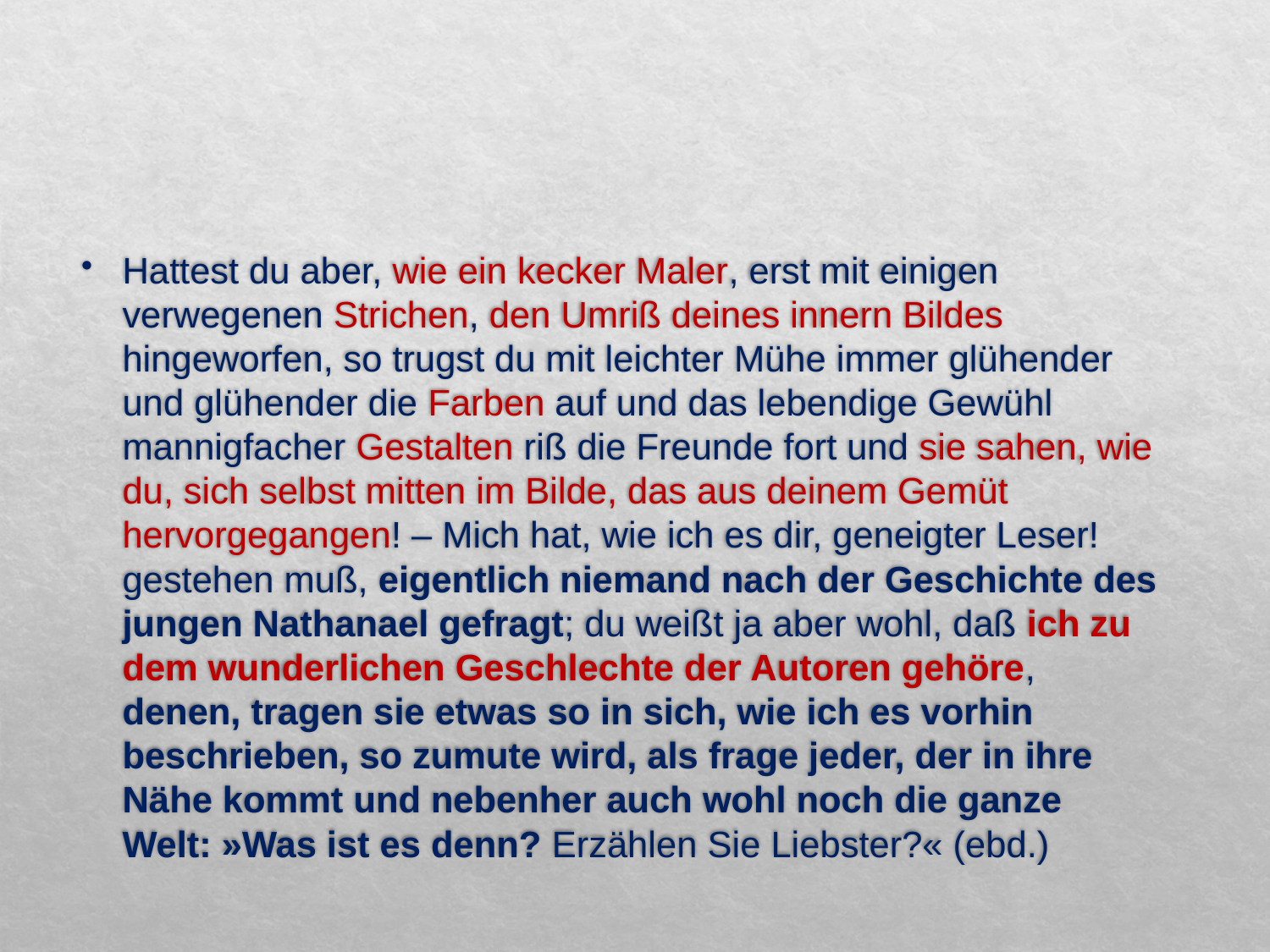

#
Hattest du aber, wie ein kecker Maler, erst mit einigen verwegenen Strichen, den Umriß deines innern Bildes hingeworfen, so trugst du mit leichter Mühe immer glühender und glühender die Farben auf und das lebendige Gewühl mannigfacher Gestalten riß die Freunde fort und sie sahen, wie du, sich selbst mitten im Bilde, das aus deinem Gemüt hervorgegangen! – Mich hat, wie ich es dir, geneigter Leser! gestehen muß, eigentlich niemand nach der Geschichte des jungen Nathanael gefragt; du weißt ja aber wohl, daß ich zu dem wunderlichen Geschlechte der Autoren gehöre, denen, tragen sie etwas so in sich, wie ich es vorhin beschrieben, so zumute wird, als frage jeder, der in ihre Nähe kommt und nebenher auch wohl noch die ganze Welt: »Was ist es denn? Erzählen Sie Liebster?« (ebd.)